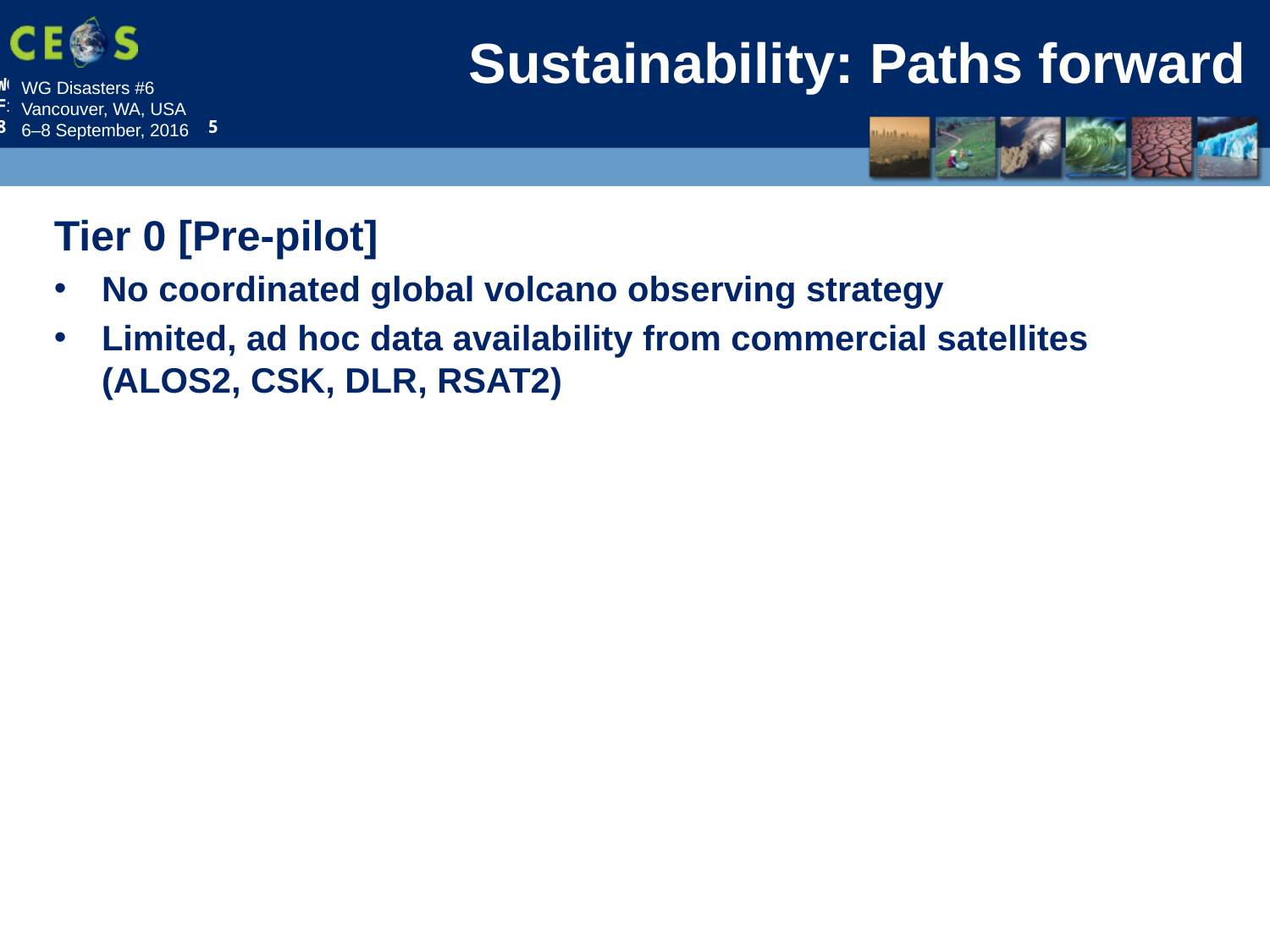

# Sustainability: Paths forward
Tier 0 [Pre-pilot]
No coordinated global volcano observing strategy
Limited, ad hoc data availability from commercial satellites (ALOS2, CSK, DLR, RSAT2)